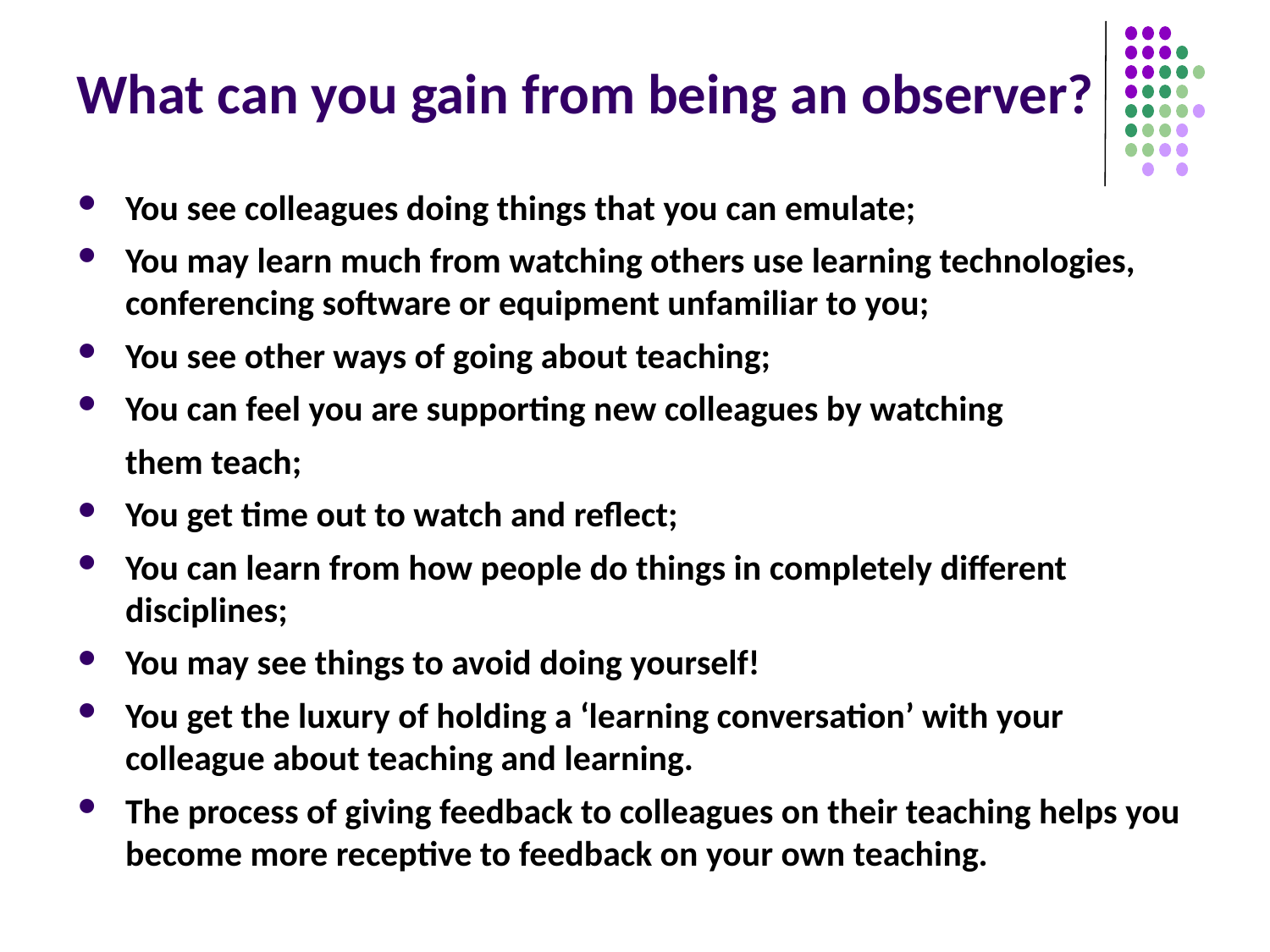

# What can you gain from being an observer?
You see colleagues doing things that you can emulate;
You may learn much from watching others use learning technologies, conferencing software or equipment unfamiliar to you;
You see other ways of going about teaching;
You can feel you are supporting new colleagues by watching
	them teach;
You get time out to watch and reflect;
You can learn from how people do things in completely different disciplines;
You may see things to avoid doing yourself!
You get the luxury of holding a ‘learning conversation’ with your colleague about teaching and learning.
The process of giving feedback to colleagues on their teaching helps you become more receptive to feedback on your own teaching.